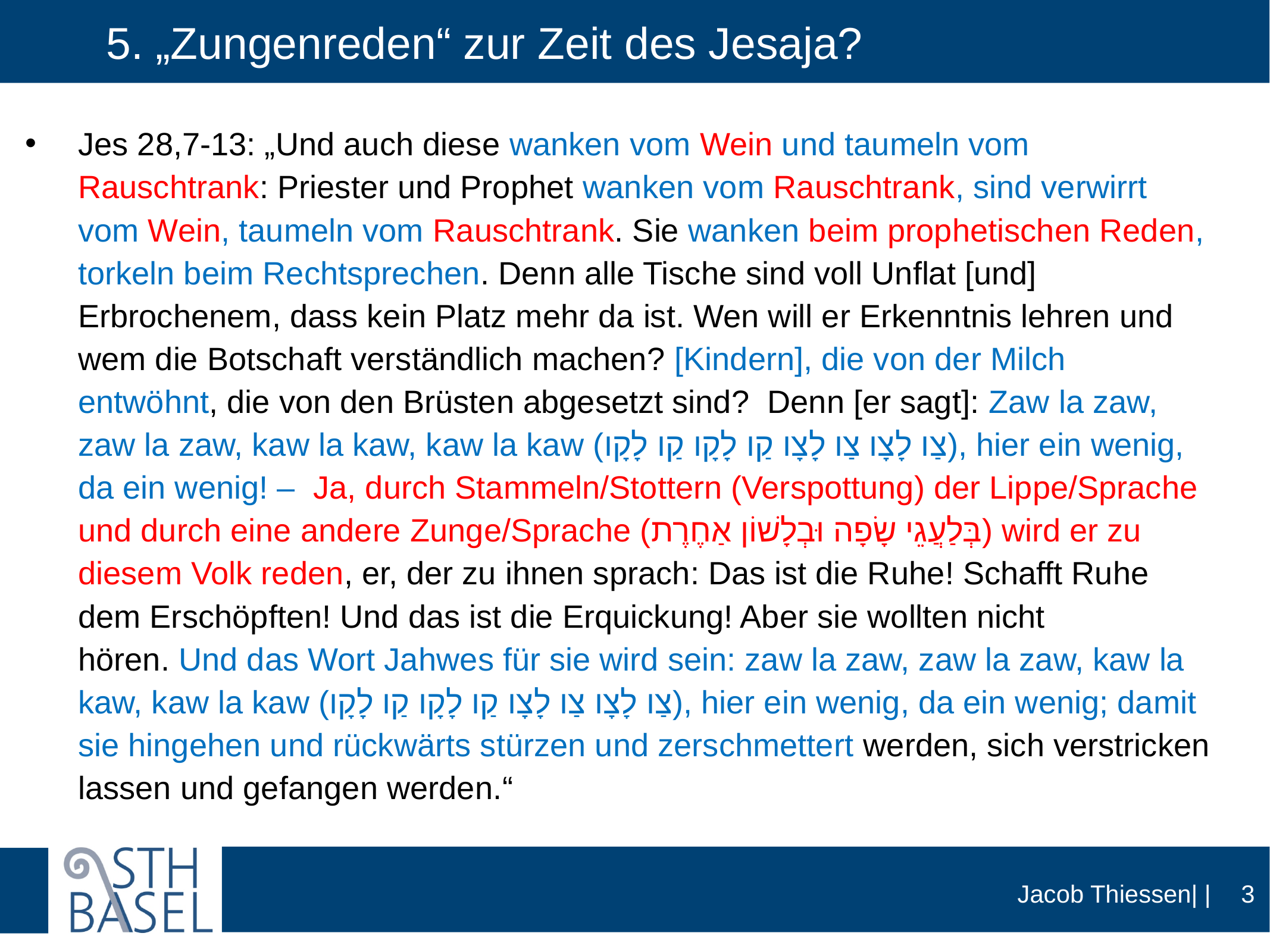

# 5. „Zungenreden“ zur Zeit des Jesaja?
Jes 28,7-13: „Und auch diese wanken vom Wein und taumeln vom Rauschtrank: Priester und Prophet wanken vom Rauschtrank, sind verwirrt vom Wein, taumeln vom Rauschtrank. Sie wanken beim prophetischen Reden, torkeln beim Rechtsprechen. Denn alle Tische sind voll Unflat [und] Erbrochenem, dass kein Platz mehr da ist. Wen will er Erkenntnis lehren und wem die Botschaft verständlich machen? [Kindern], die von der Milch entwöhnt, die von den Brüsten abgesetzt sind?  Denn [er sagt]: Zaw la zaw, zaw la zaw, kaw la kaw, kaw la kaw (צַו לָצָו צַו לָצָו קַו לָקָו קַו לָקָו), hier ein wenig, da ein wenig! –  Ja, durch Stammeln/Stottern (Verspottung) der Lippe/Sprache und durch eine andere Zunge/Sprache (בְּלַעֲגֵי שָׂפָה וּבְלָשׁוֹן אַחֶרֶת) wird er zu diesem Volk reden, er, der zu ihnen sprach: Das ist die Ruhe! Schafft Ruhe dem Erschöpften! Und das ist die Erquickung! Aber sie wollten nicht hören. Und das Wort Jahwes für sie wird sein: zaw la zaw, zaw la zaw, kaw la kaw, kaw la kaw (צַו לָצָו צַו לָצָו קַו לָקָו קַו לָקָו), hier ein wenig, da ein wenig; damit sie hingehen und rückwärts stürzen und zerschmettert werden, sich verstricken lassen und gefangen werden.“
3